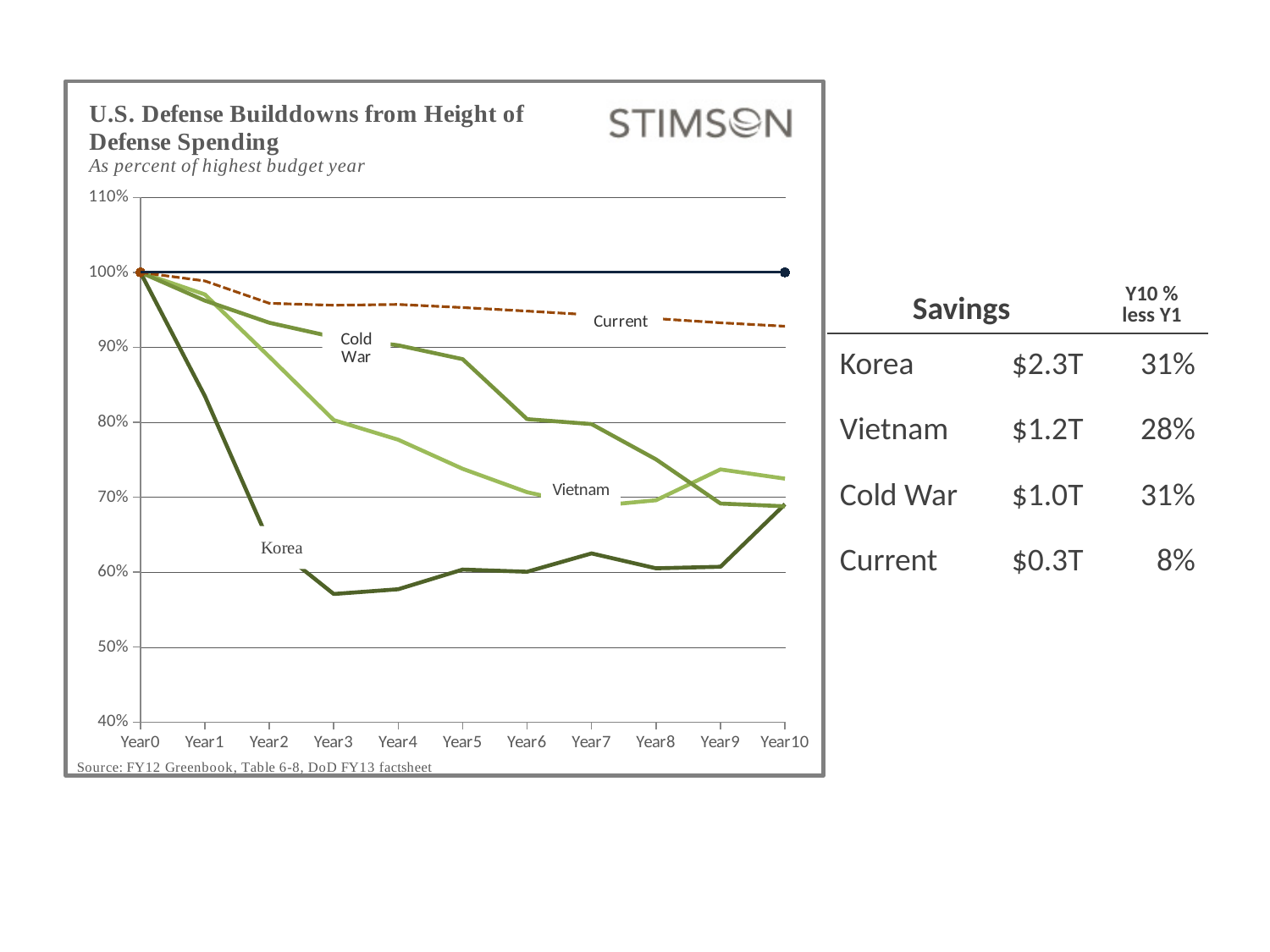

### Chart

| Category | Korea | Vietnam | Cold War | Admin's Plan |  |
|---|---|---|---|---|---|
| Year0 | 1.0 | 1.0 | 1.0 | 1.0 | 1.0 |
| Year1 | 0.835070879508803 | 0.9705570119776558 | 0.9623150577712801 | 0.9885520584224765 | 1.0 |
| Year2 | 0.6394751663903416 | 0.8874341136256265 | 0.9328122252373086 | 0.9587651412277777 | 1.0 |
| Year3 | 0.5709390047517433 | 0.8029142851849446 | 0.9136516759015666 | 0.9561261720924736 | 1.0 |
| Year4 | 0.5772677873059432 | 0.7766857185204414 | 0.9026835802677715 | 0.9572314283446812 | 1.0 |
| Year5 | 0.6034999484368436 | 0.7379144241368779 | 0.8841488433675959 | 0.9530288575692835 | 1.0 |
| Year6 | 0.6005664014469406 | 0.7066854406165779 | 0.8042120797316062 | 0.9483605056723668 | 1.0 |
| Year7 | 0.6250041647165215 | 0.6879046975016446 | 0.7975763991131737 | 0.9433179863368861 | 1.0 |
| Year8 | 0.6051372769893466 | 0.6959602041667053 | 0.7505387503749706 | 0.9383376407936144 | 1.0 |
| Year9 | 0.6072474000269716 | 0.7371455567803923 | 0.6916072173586244 | 0.9327668082025525 | 1.0 |
| Year10 | 0.6906797610642635 | 0.7248344156144935 | 0.687952334814825 | 0.9281351105236588 | 1.0 |
| Savings |  | Y10 % less Y1 |
| --- | --- | --- |
| Korea | $2.3T | 31% |
| Vietnam | $1.2T | 28% |
| Cold War | $1.0T | 31% |
| Current | $0.3T | 8% |